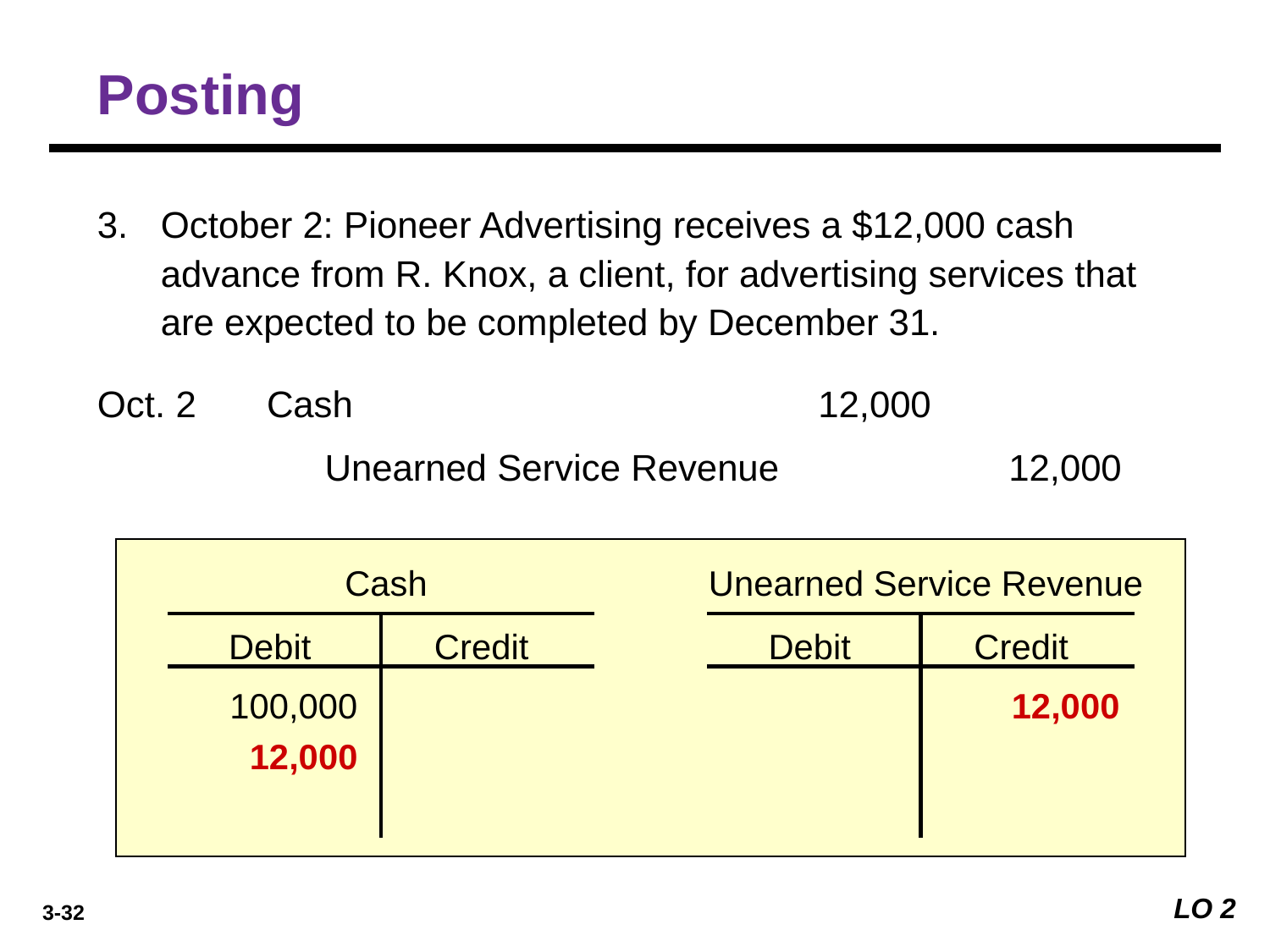

Posting
3. 	October 2: Pioneer Advertising receives a $12,000 cash advance from R. Knox, a client, for advertising services that are expected to be completed by December 31.
Oct. 2
Cash
12,000
Unearned Service Revenue
12,000

Cash
Unearned Service Revenue
Debit
Credit
Debit
Credit
100,000
12,000
12,000
LO 2